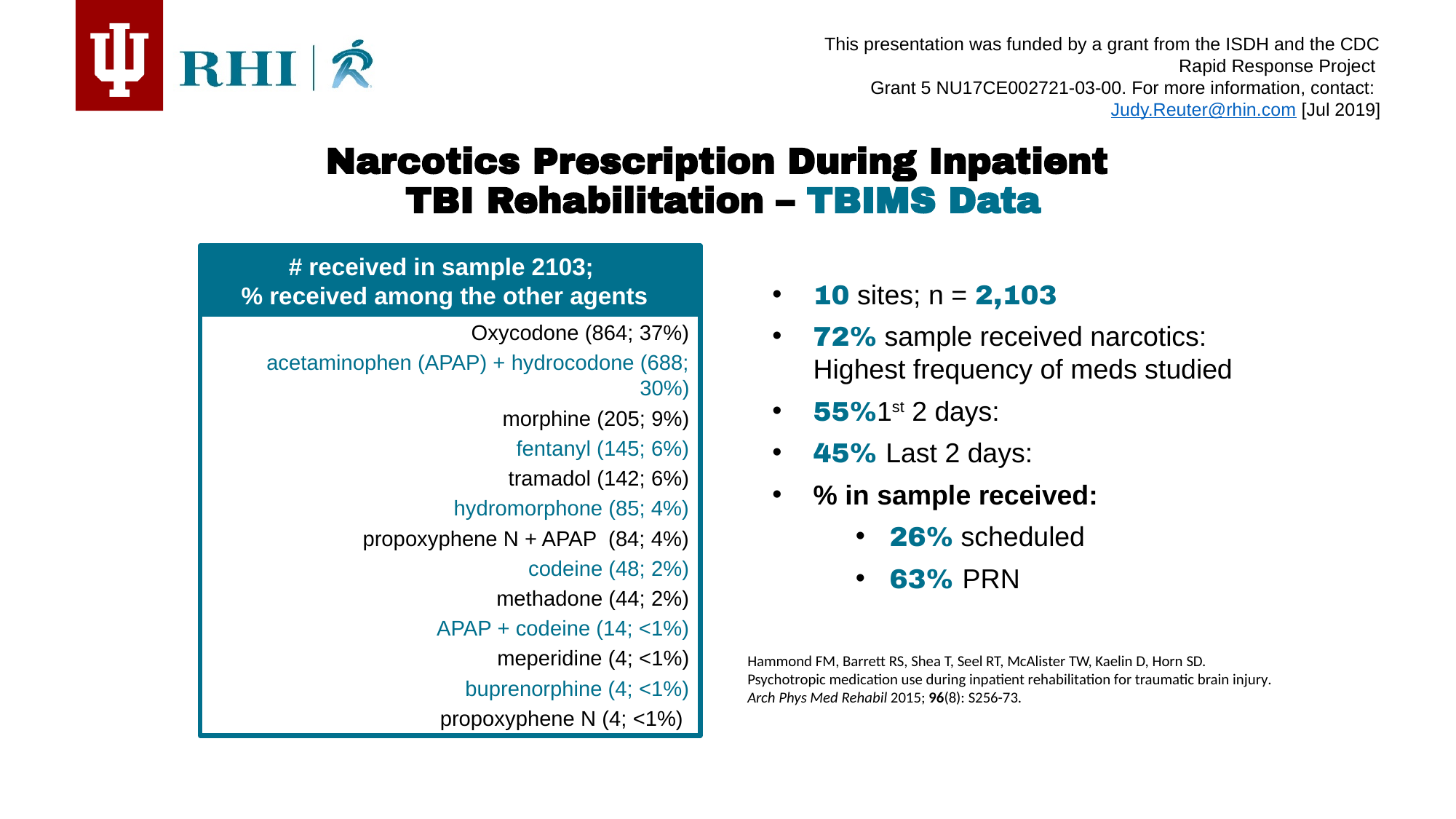

Narcotics Prescription During Inpatient
TBI Rehabilitation – TBIMS Data
# received in sample 2103;
% received among the other agents

Oxycodone (864; 37%)
acetaminophen (APAP) + hydrocodone (688; 30%)
morphine (205; 9%)
fentanyl (145; 6%)
tramadol (142; 6%)
hydromorphone (85; 4%)
propoxyphene N + APAP  (84; 4%)
codeine (48; 2%)
methadone (44; 2%)
APAP + codeine (14; <1%)
meperidine (4; <1%)
buprenorphine (4; <1%)
propoxyphene N (4; <1%)
10 sites; n = 2,103
72% sample received narcotics: Highest frequency of meds studied
55%1st 2 days:
45% Last 2 days:
% in sample received:
26% scheduled
63% PRN
Hammond FM, Barrett RS, Shea T, Seel RT, McAlister TW, Kaelin D, Horn SD. Psychotropic medication use during inpatient rehabilitation for traumatic brain injury. Arch Phys Med Rehabil 2015; 96(8): S256-73.